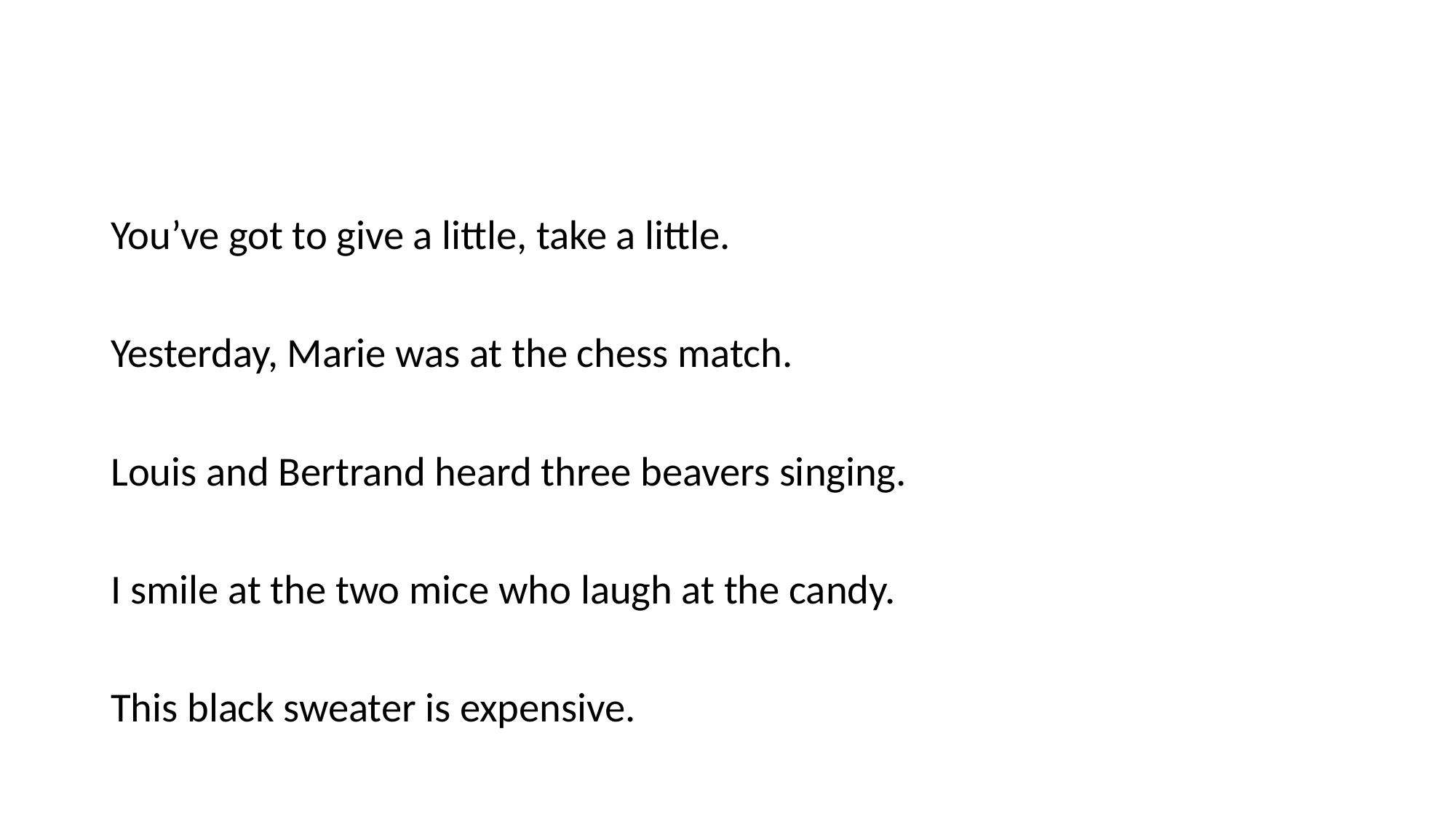

#

You’ve got to give a little, take a little.

Yesterday, Marie was at the chess match.

Louis and Bertrand heard three beavers singing.

I smile at the two mice who laugh at the candy.

This black sweater is expensive.